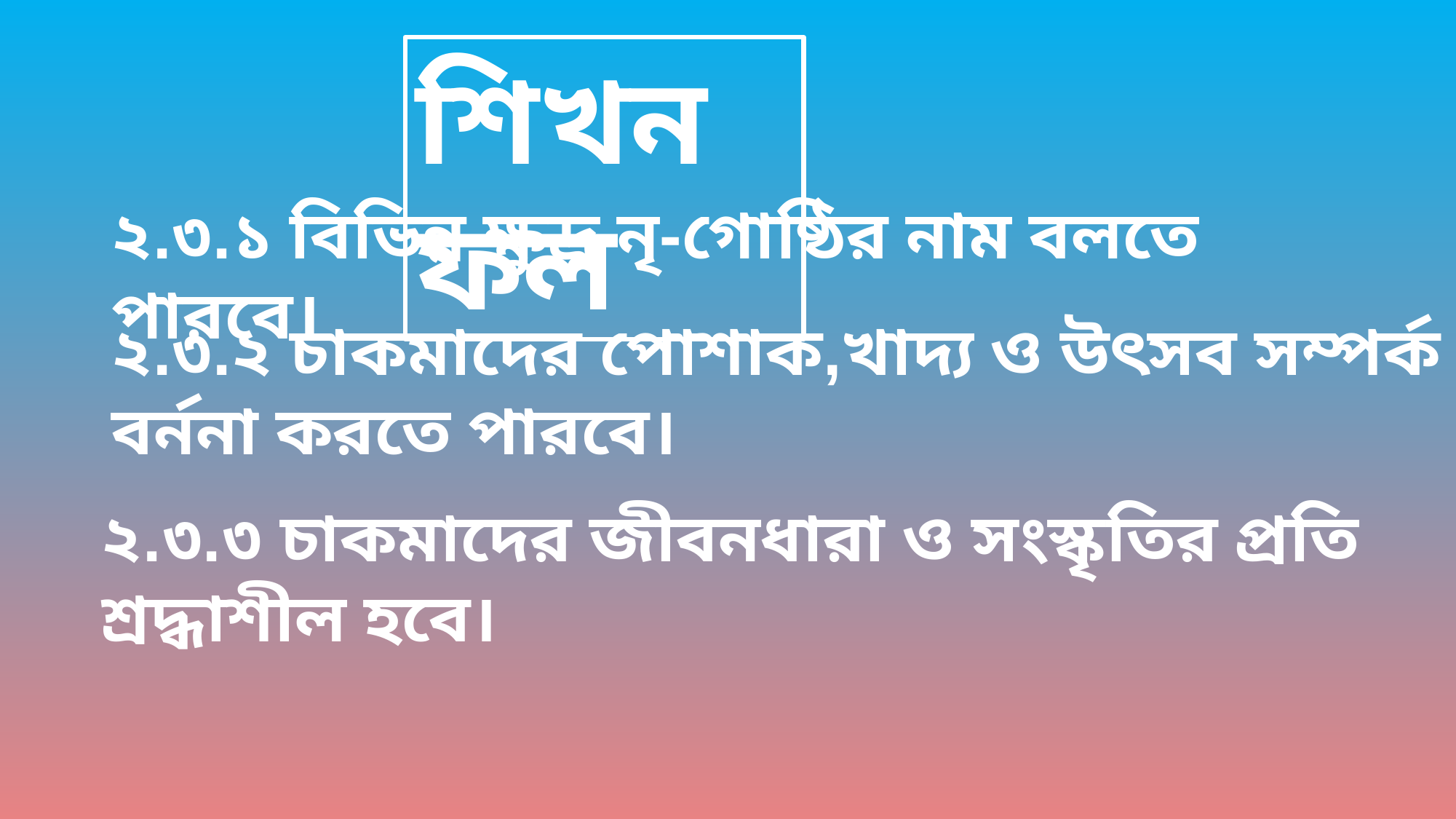

শিখনফল
২.৩.১ বিভিন্ন ক্ষুদ্র নৃ-গোষ্ঠির নাম বলতে পারবে।
২.৩.২ চাকমাদের পোশাক,খাদ্য ও উৎসব সম্পর্ক বর্ননা করতে পারবে।
২.৩.৩ চাকমাদের জীবনধারা ও সংস্কৃতির প্রতি শ্রদ্ধাশীল হবে।